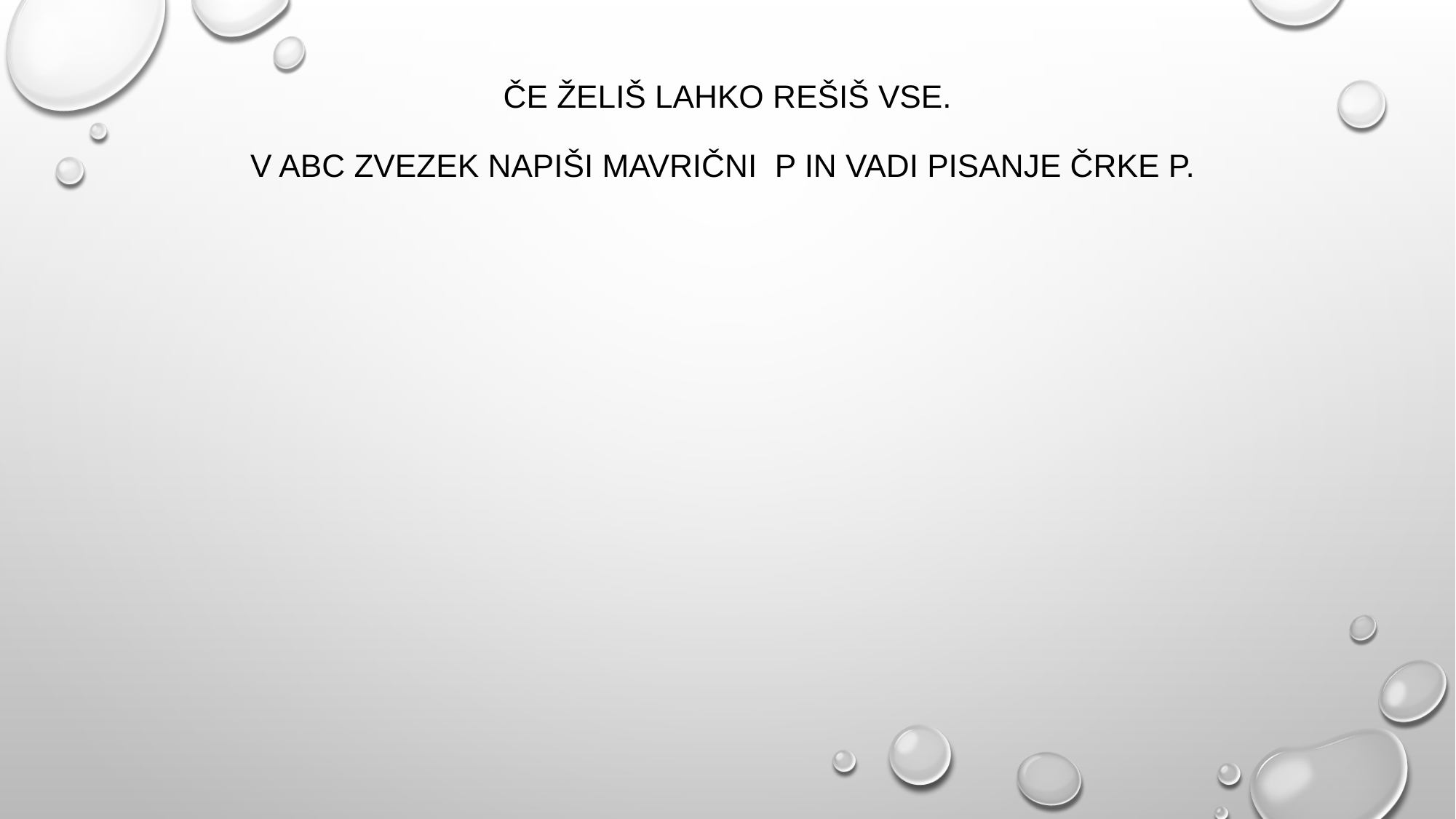

# ČE ŽELIŠ LAHKO REŠIŠ VSE.   V ABC ZVEZEK NAPIŠI MAVRIČNI  P IN VADI PISANJE ČRKE P.